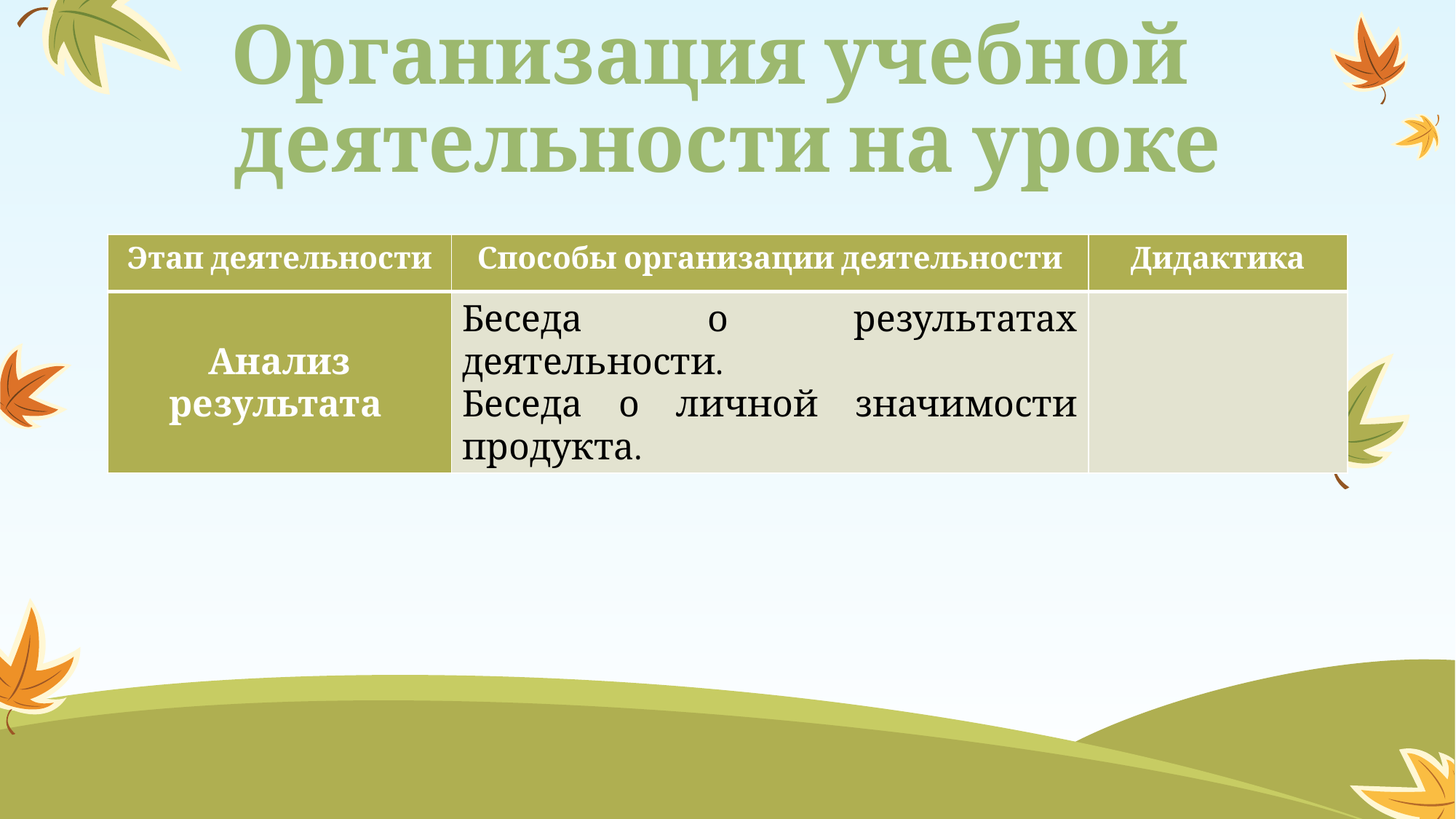

# Организация учебной деятельности на уроке
| Этап деятельности | Способы организации деятельности | Дидактика |
| --- | --- | --- |
| Анализ результата | Беседа о результатах деятельности. Беседа о личной значимости продукта. |  |